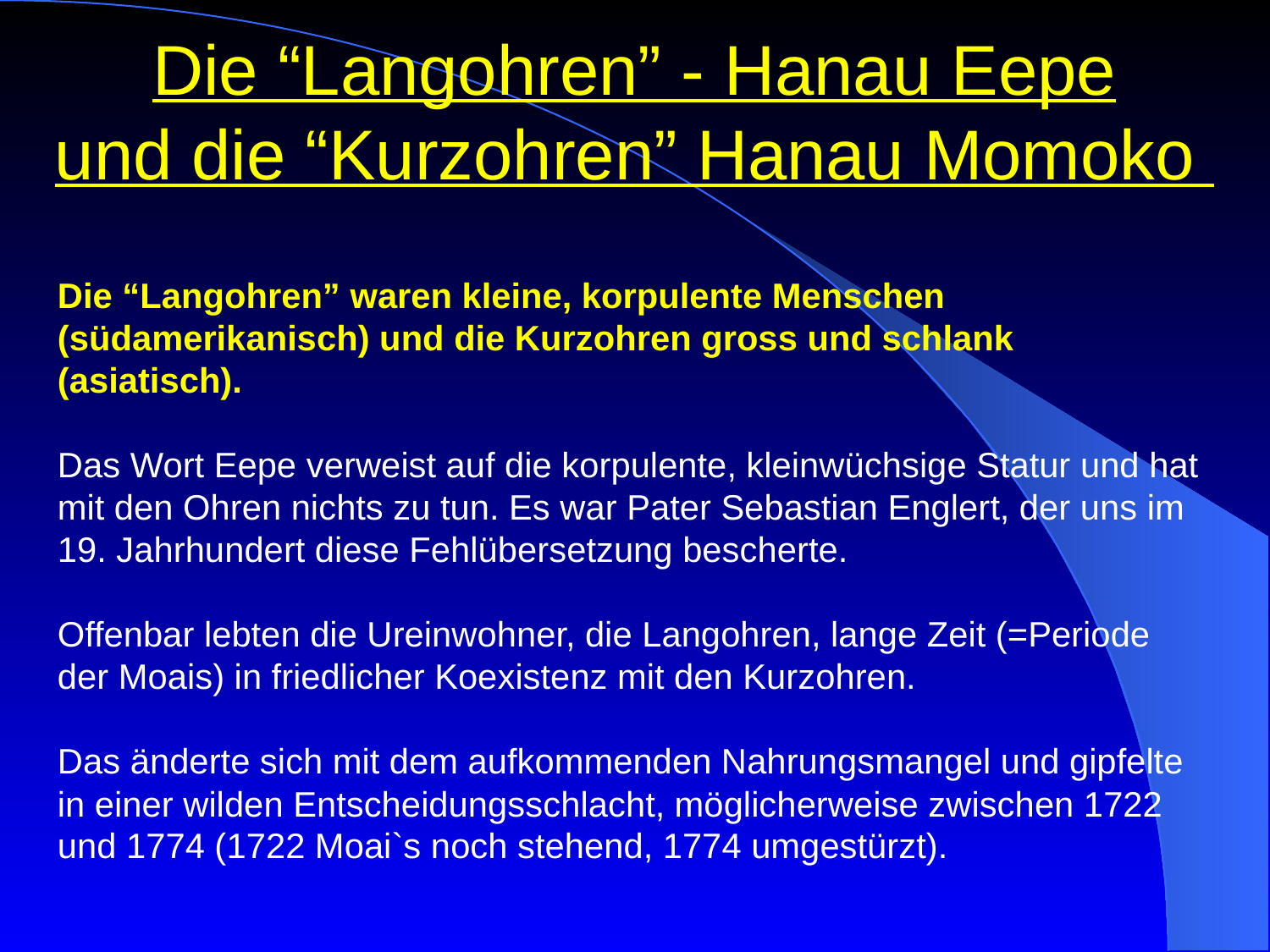

Die “Langohren” - Hanau Eepe
und die “Kurzohren” Hanau Momoko
Die “Langohren” waren kleine, korpulente Menschen (südamerikanisch) und die Kurzohren gross und schlank (asiatisch).

Das Wort Eepe verweist auf die korpulente, kleinwüchsige Statur und hat mit den Ohren nichts zu tun. Es war Pater Sebastian Englert, der uns im 19. Jahrhundert diese Fehlübersetzung bescherte.

Offenbar lebten die Ureinwohner, die Langohren, lange Zeit (=Periode der Moais) in friedlicher Koexistenz mit den Kurzohren.

Das änderte sich mit dem aufkommenden Nahrungsmangel und gipfelte in einer wilden Entscheidungsschlacht, möglicherweise zwischen 1722 und 1774 (1722 Moai`s noch stehend, 1774 umgestürzt).